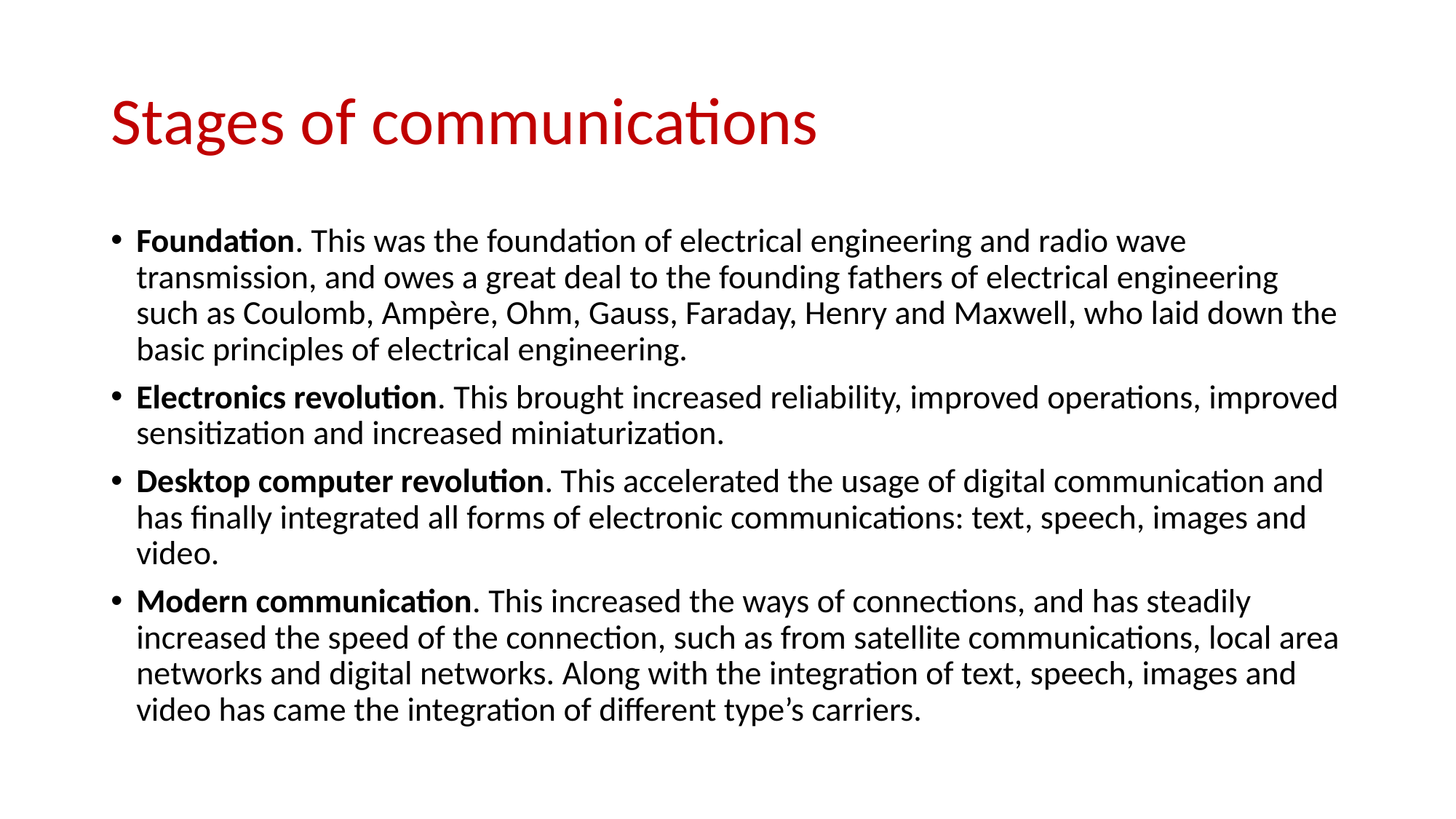

# Stages of communications
Foundation. This was the foundation of electrical engineering and radio wave transmission, and owes a great deal to the founding fathers of electrical engineering such as Coulomb, Ampère, Ohm, Gauss, Faraday, Henry and Maxwell, who laid down the basic principles of electrical engineering.
Electronics revolution. This brought increased reliability, improved operations, improved sensitization and increased miniaturization.
Desktop computer revolution. This accelerated the usage of digital communication and has finally integrated all forms of electronic communications: text, speech, images and video.
Modern communication. This increased the ways of connections, and has steadily increased the speed of the connection, such as from satellite communications, local area networks and digital networks. Along with the integration of text, speech, images and video has came the integration of different type’s carriers.